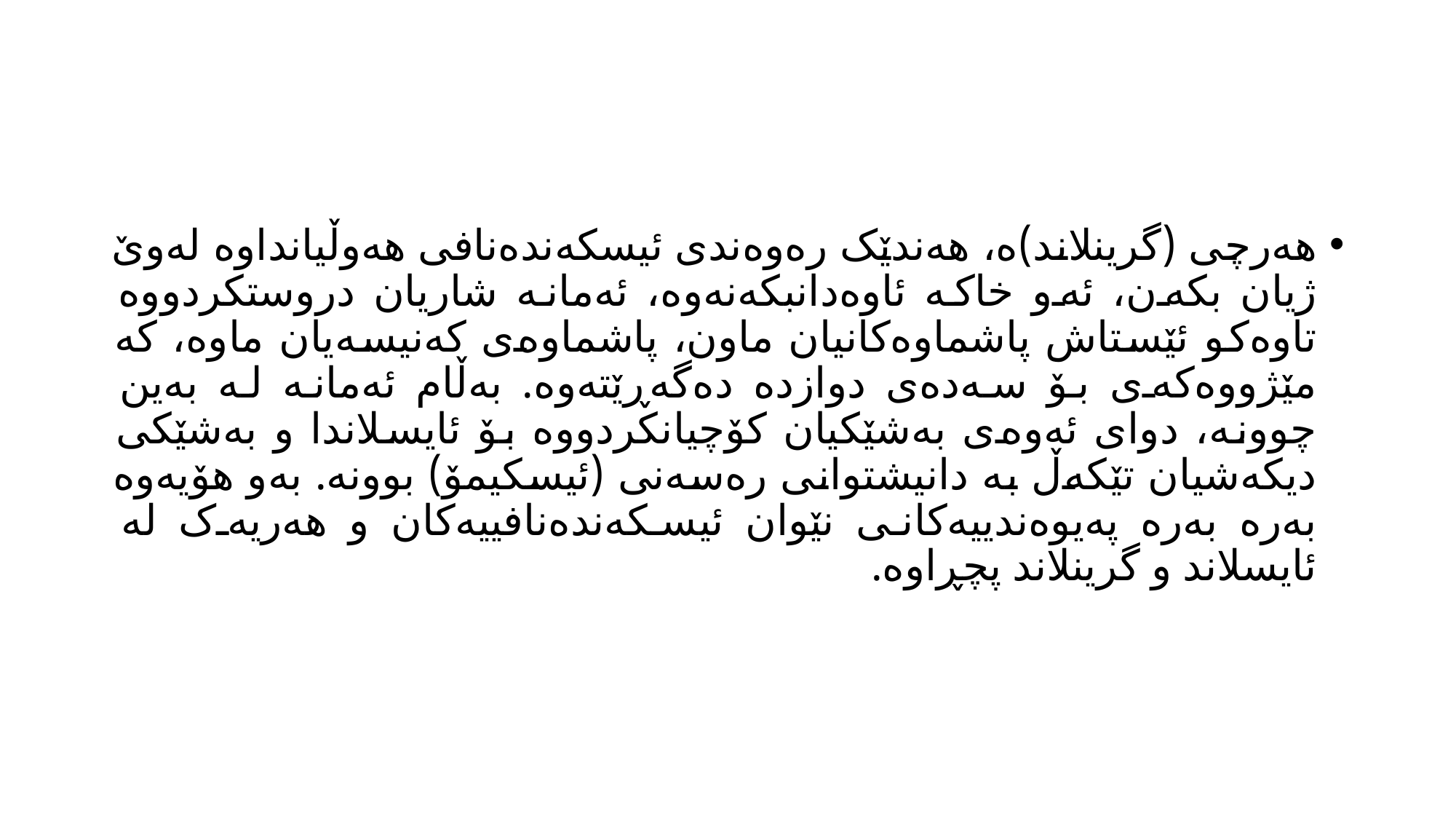

#
هەرچی (گرینلاند)ە، هەندێک رەوەندی ئیسکەندەنافی هەوڵیانداوە لەوێ ژیان بکەن، ئەو خاکە ئاوەدانبکەنەوە، ئەمانە شاریان دروستکردووە تاوەکو ئێستاش پاشماوەکانیان ماون، پاشماوەی کەنیسەیان ماوە، کە مێژووەکەی بۆ سەدەی دوازدە دەگەڕێتەوە. بەڵام ئەمانە لە بەین چوونە، دوای ئەوەی بەشێکیان کۆچیانکردووە بۆ ئایسلاندا و بەشێکی دیکەشیان تێکەڵ بە دانیشتوانی رەسەنی (ئیسکیمۆ) بوونە. بەو هۆیەوە بەرە بەرە پەیوەندییەکانی نێوان ئیسکەندەنافییەکان و هەریەک لە ئایسلاند و گرینلاند پچڕاوە.